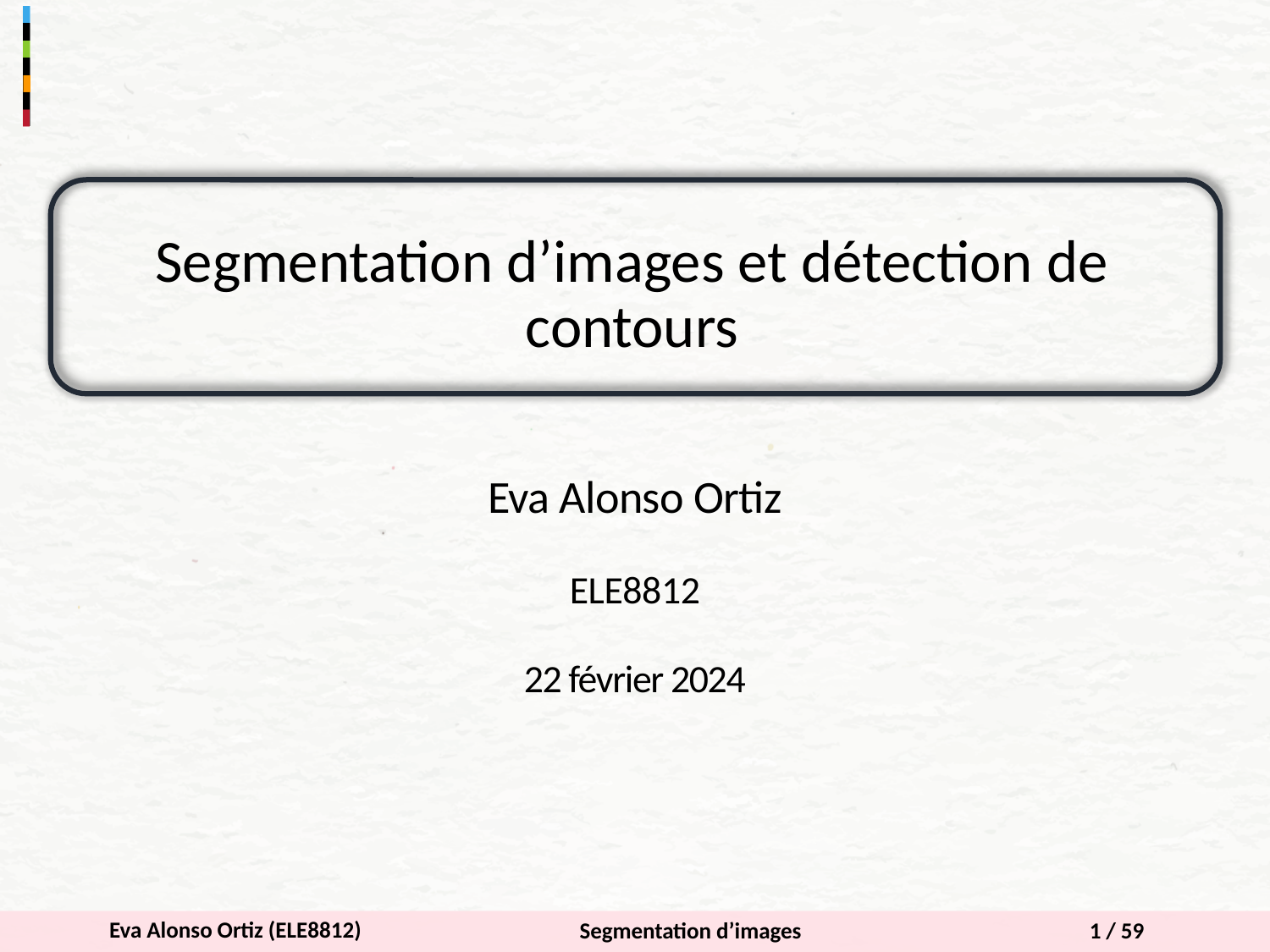

# Segmentation d’images et détection de contours

Eva Alonso Ortiz
ELE8812
22 février 2024